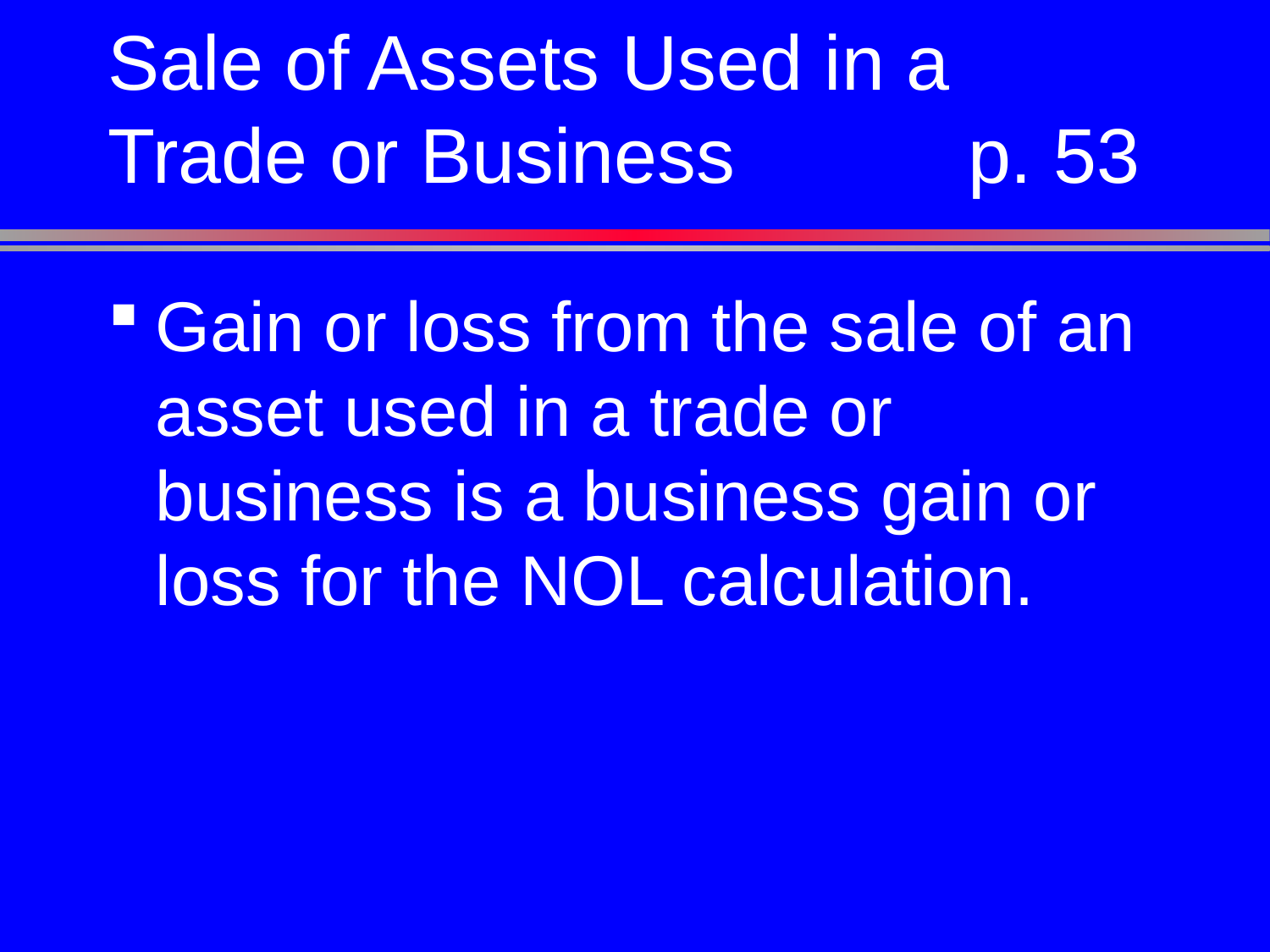

# Sale of Assets Used in a Trade or Business	p. 53
Gain or loss from the sale of an asset used in a trade or business is a business gain or loss for the NOL calculation.